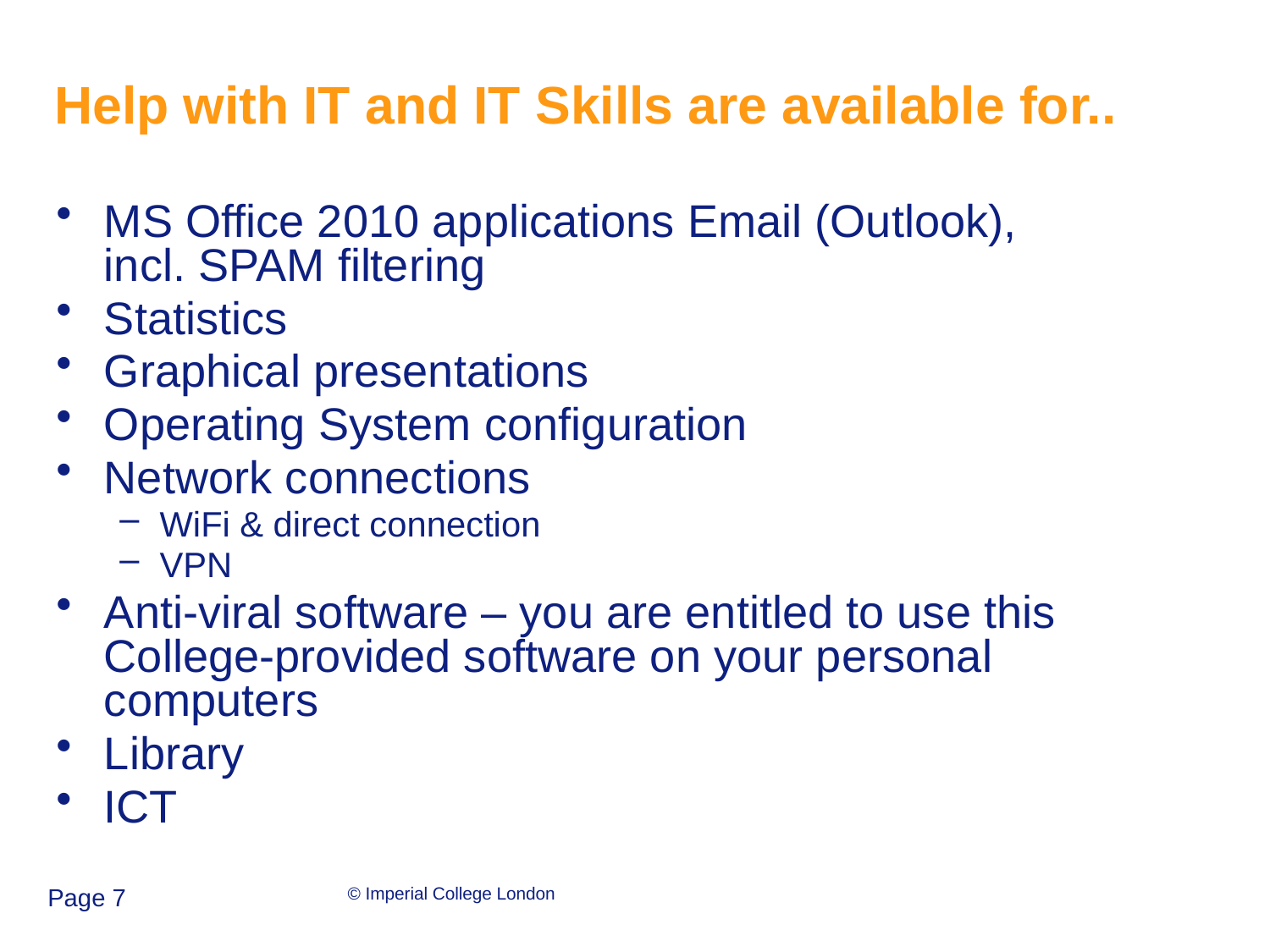

# Help with IT and IT Skills are available for..
MS Office 2010 applications Email (Outlook), incl. SPAM filtering
Statistics
Graphical presentations
Operating System configuration
Network connections
WiFi & direct connection
VPN
Anti-viral software – you are entitled to use this  College-provided software on your personal computers
Library
ICT
Page 7
© Imperial College London